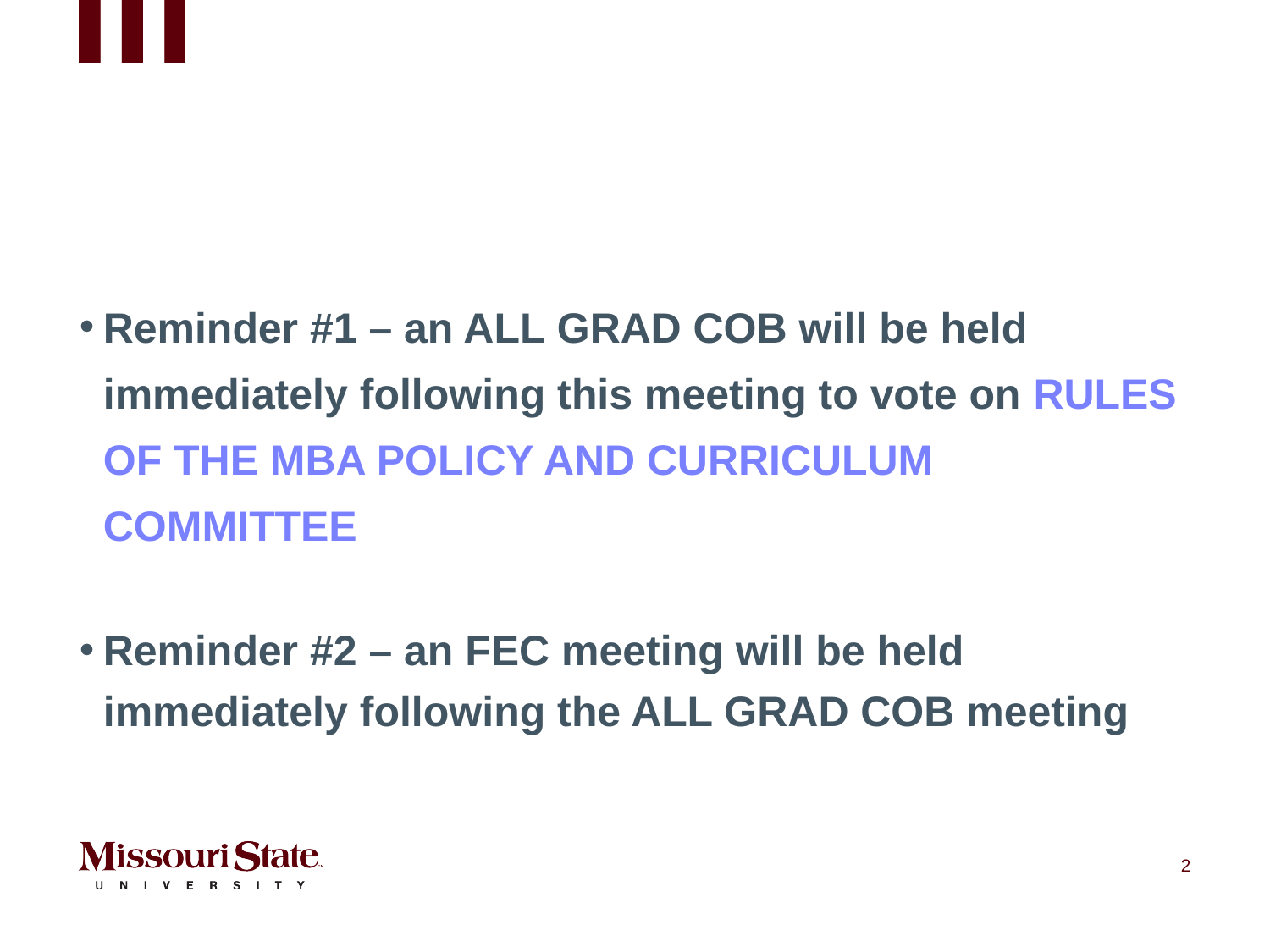

#

Reminder #1 – an ALL GRAD COB will be held immediately following this meeting to vote on RULES OF THE MBA POLICY AND CURRICULUM COMMITTEE
Reminder #2 – an FEC meeting will be held immediately following the ALL GRAD COB meeting

2